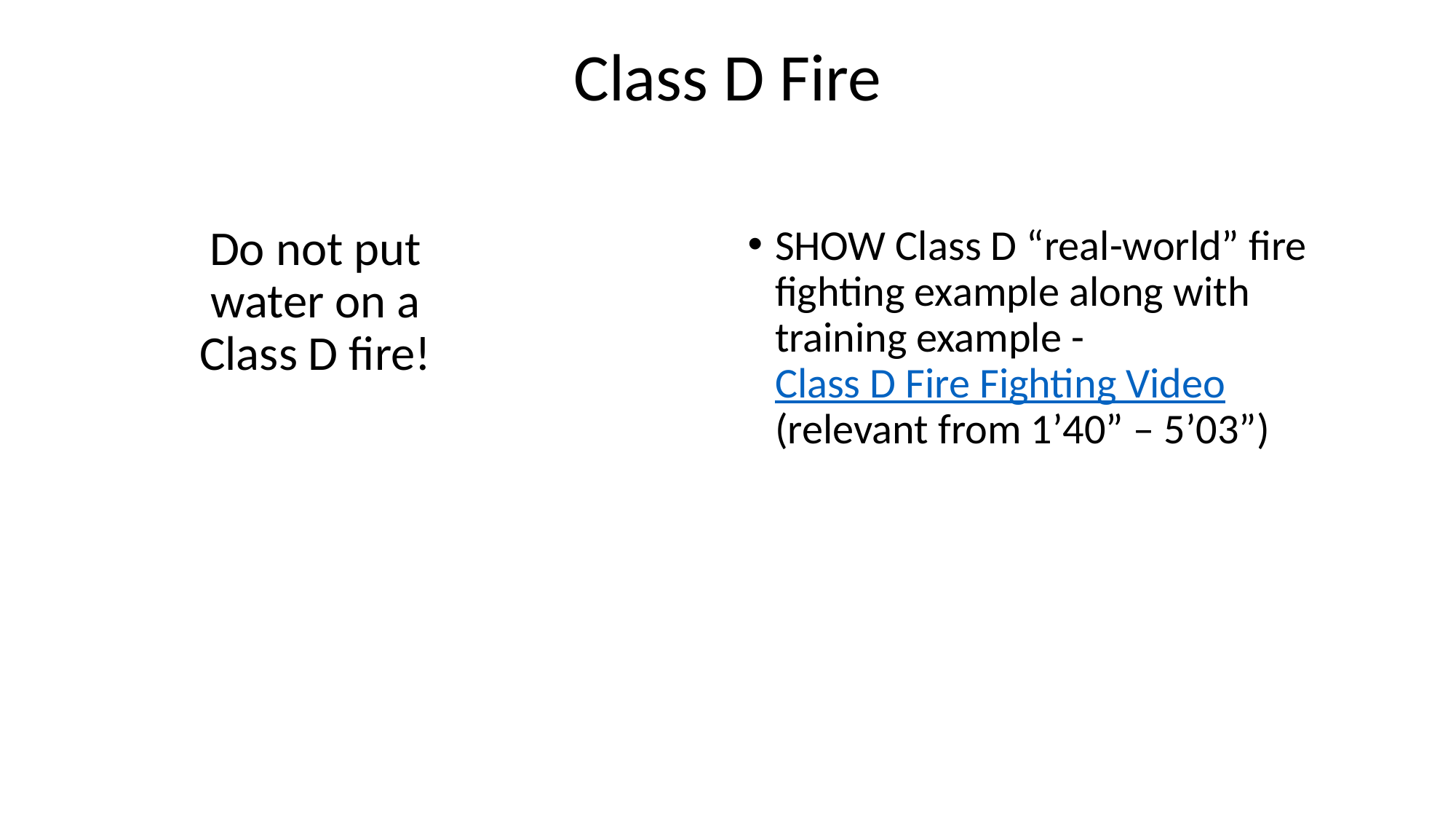

# Class D Fire
Do not put water on a Class D fire!
SHOW Class D “real-world” fire fighting example along with training example - Class D Fire Fighting Video  (relevant from 1’40” – 5’03”)